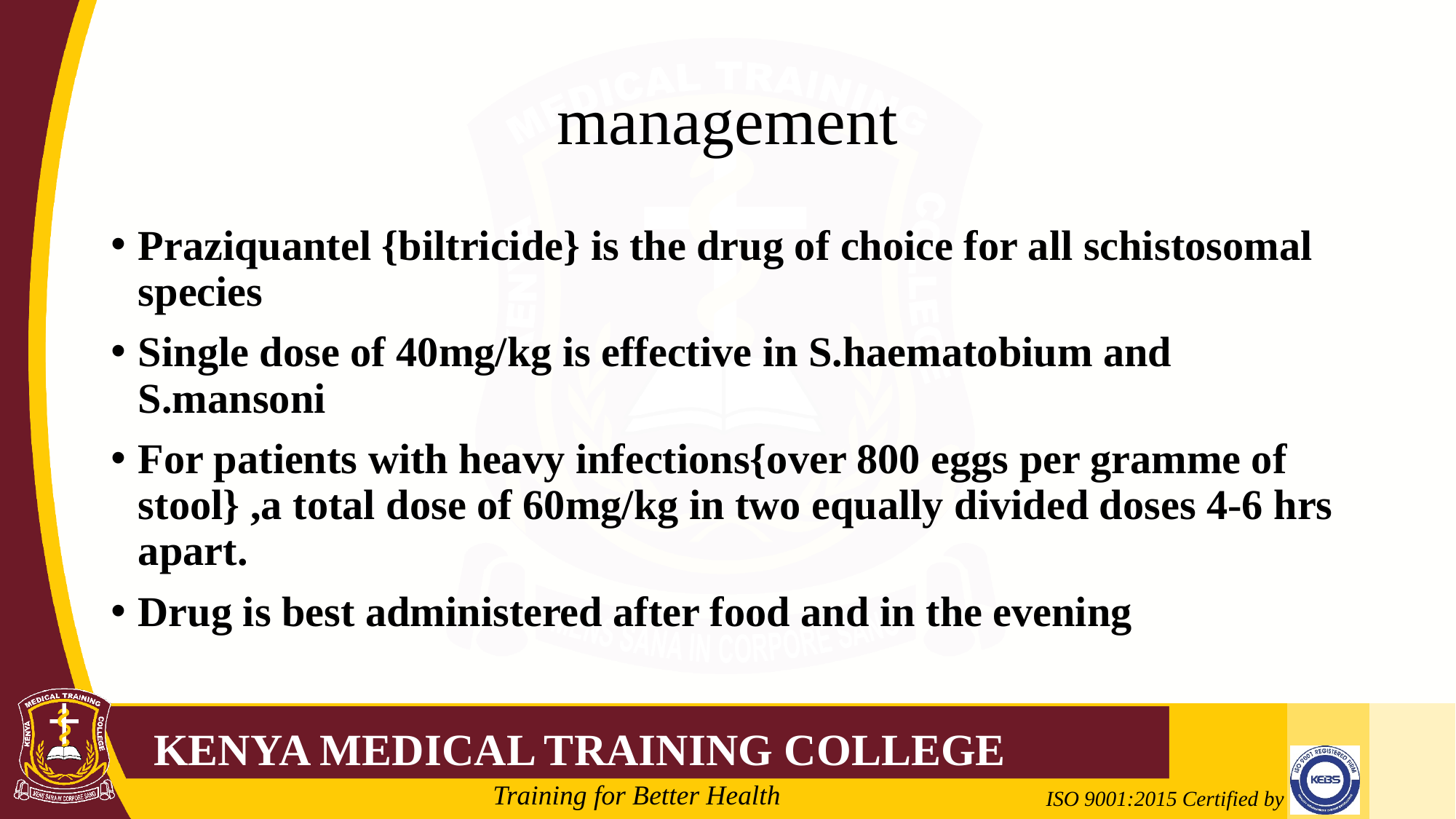

# management
Praziquantel {biltricide} is the drug of choice for all schistosomal species
Single dose of 40mg/kg is effective in S.haematobium and S.mansoni
For patients with heavy infections{over 800 eggs per gramme of stool} ,a total dose of 60mg/kg in two equally divided doses 4-6 hrs apart.
Drug is best administered after food and in the evening